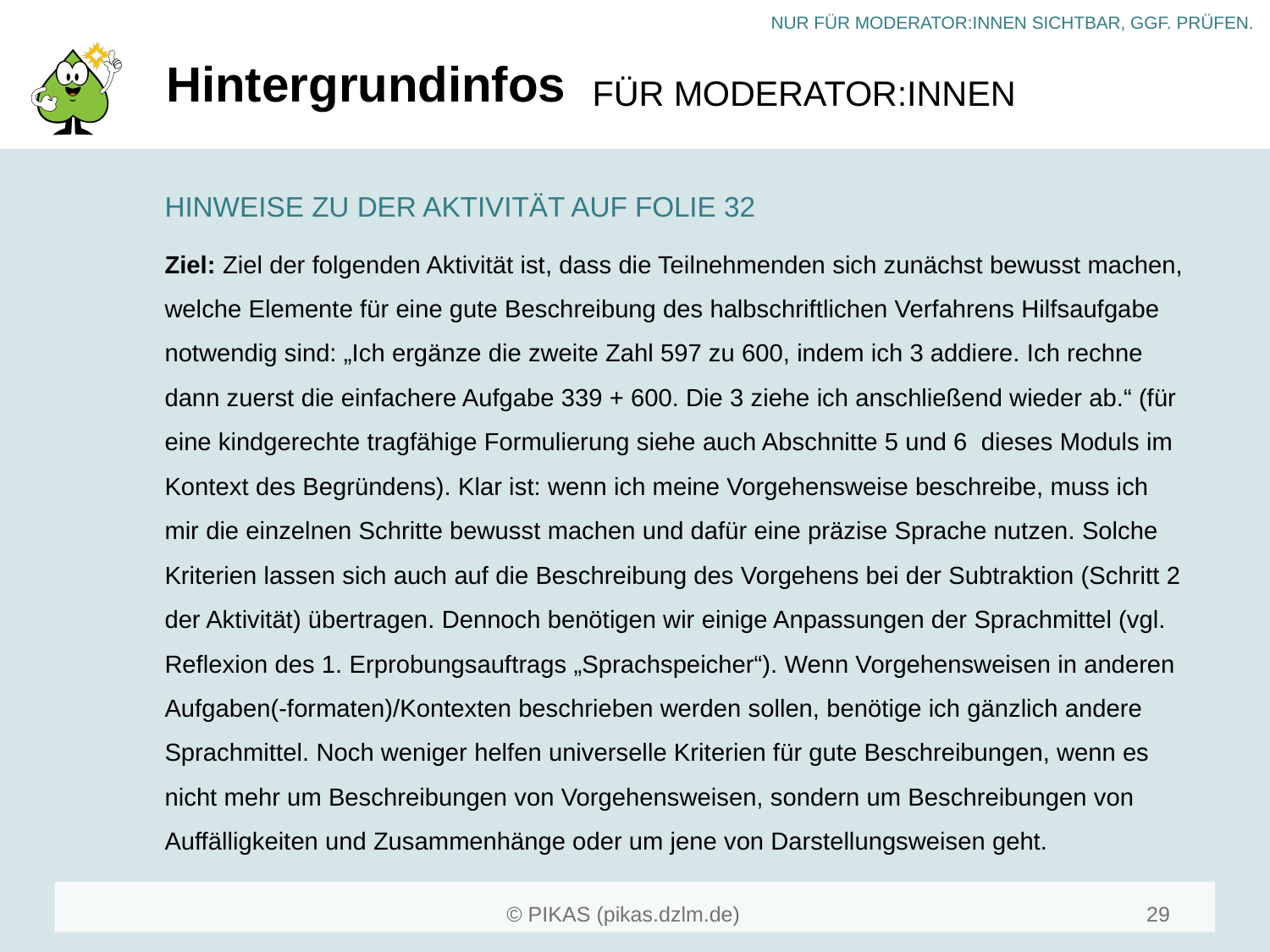

# Hintergrundinfos
HINWEISE ZU DER AKTIVITÄT AUF FOLIE 32
Ziel: Ziel der folgenden Aktivität ist, dass die Teilnehmenden sich zunächst bewusst machen, welche Elemente für eine gute Beschreibung des halbschriftlichen Verfahrens Hilfsaufgabe notwendig sind: „Ich ergänze die zweite Zahl 597 zu 600, indem ich 3 addiere. Ich rechne dann zuerst die einfachere Aufgabe 339 + 600. Die 3 ziehe ich anschließend wieder ab.“ (für eine kindgerechte tragfähige Formulierung siehe auch Abschnitte 5 und 6  dieses Moduls im Kontext des Begründens). Klar ist: wenn ich meine Vorgehensweise beschreibe, muss ich mir die einzelnen Schritte bewusst machen und dafür eine präzise Sprache nutzen. Solche Kriterien lassen sich auch auf die Beschreibung des Vorgehens bei der Subtraktion (Schritt 2 der Aktivität) übertragen. Dennoch benötigen wir einige Anpassungen der Sprachmittel (vgl. Reflexion des 1. Erprobungsauftrags „Sprachspeicher“). Wenn Vorgehensweisen in anderen Aufgaben(-formaten)/Kontexten beschrieben werden sollen, benötige ich gänzlich andere Sprachmittel. Noch weniger helfen universelle Kriterien für gute Beschreibungen, wenn es nicht mehr um Beschreibungen von Vorgehensweisen, sondern um Beschreibungen von Auffälligkeiten und Zusammenhänge oder um jene von Darstellungsweisen geht.
29